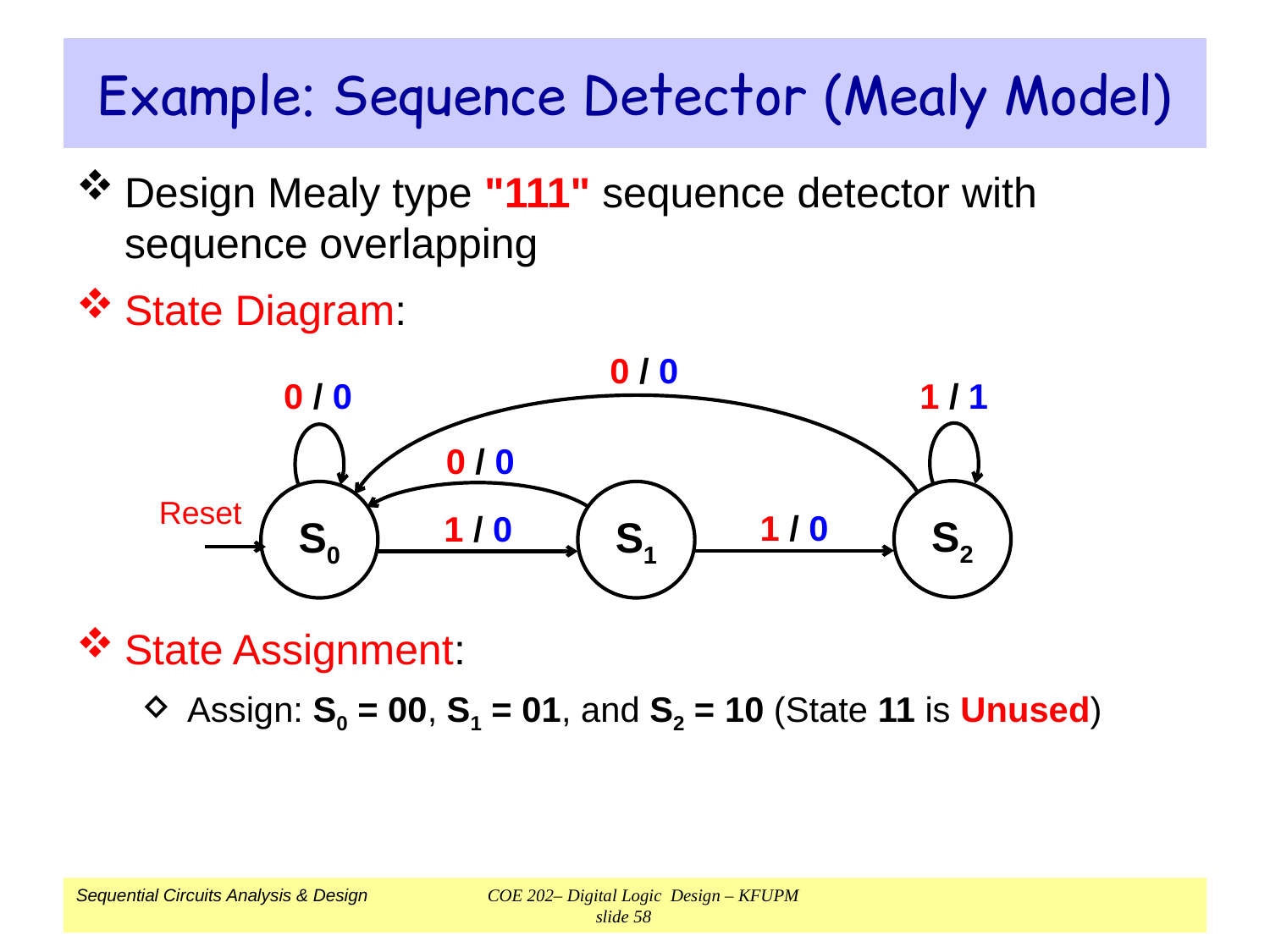

# Example: Sequence Detector (Mealy Model)
Design Mealy type "111" sequence detector with sequence overlapping
State Diagram:

State Assignment:
Assign: S0 = 00, S1 = 01, and S2 = 10 (State 11 is Unused)

0 / 0

0 / 0

0 / 0

S0
1 / 1

S2
1 / 0
S1
1 / 0
Reset